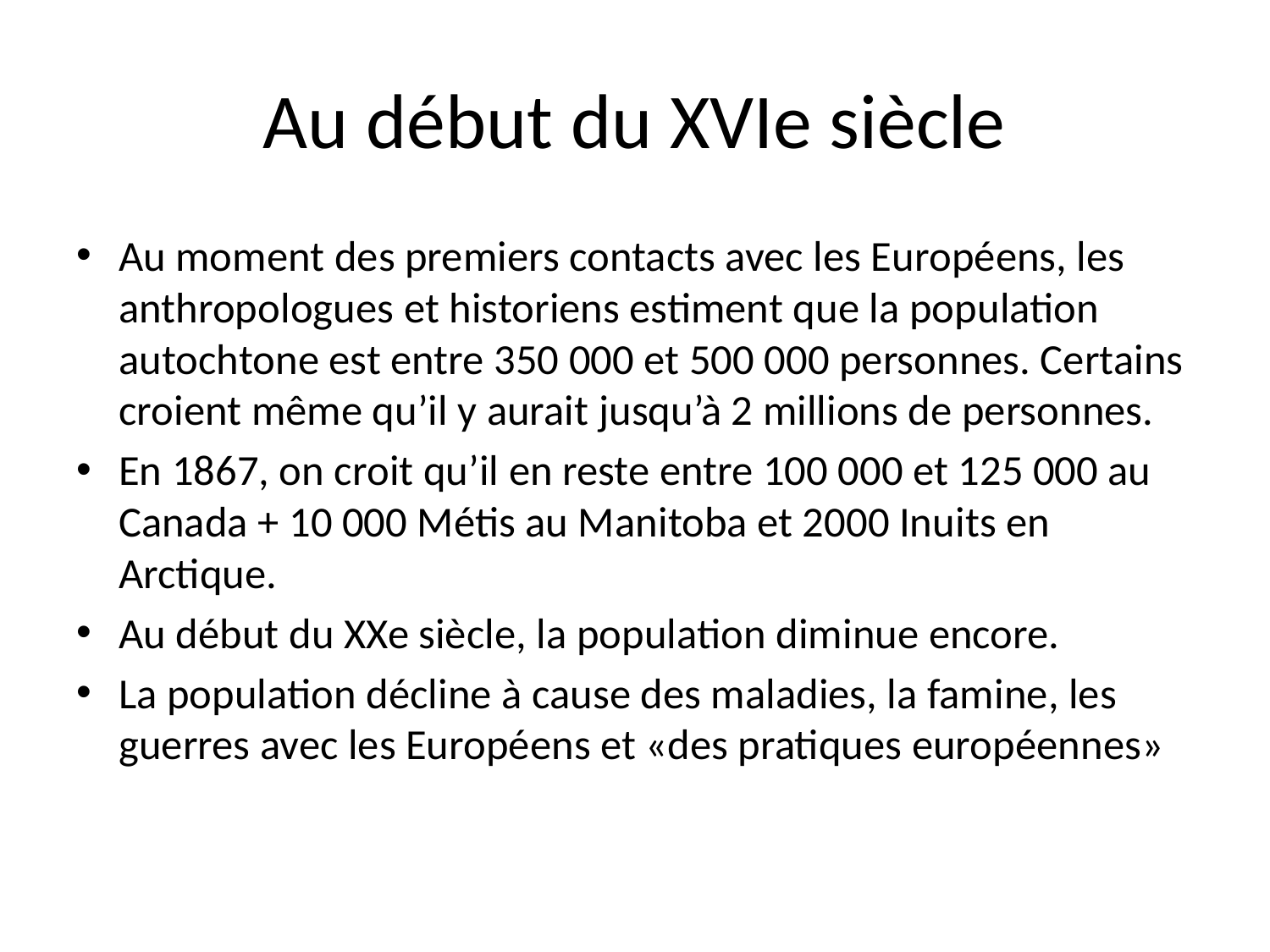

# Au début du XVIe siècle
Au moment des premiers contacts avec les Européens, les anthropologues et historiens estiment que la population autochtone est entre 350 000 et 500 000 personnes. Certains croient même qu’il y aurait jusqu’à 2 millions de personnes.
En 1867, on croit qu’il en reste entre 100 000 et 125 000 au Canada + 10 000 Métis au Manitoba et 2000 Inuits en Arctique.
Au début du XXe siècle, la population diminue encore.
La population décline à cause des maladies, la famine, les guerres avec les Européens et «des pratiques européennes»